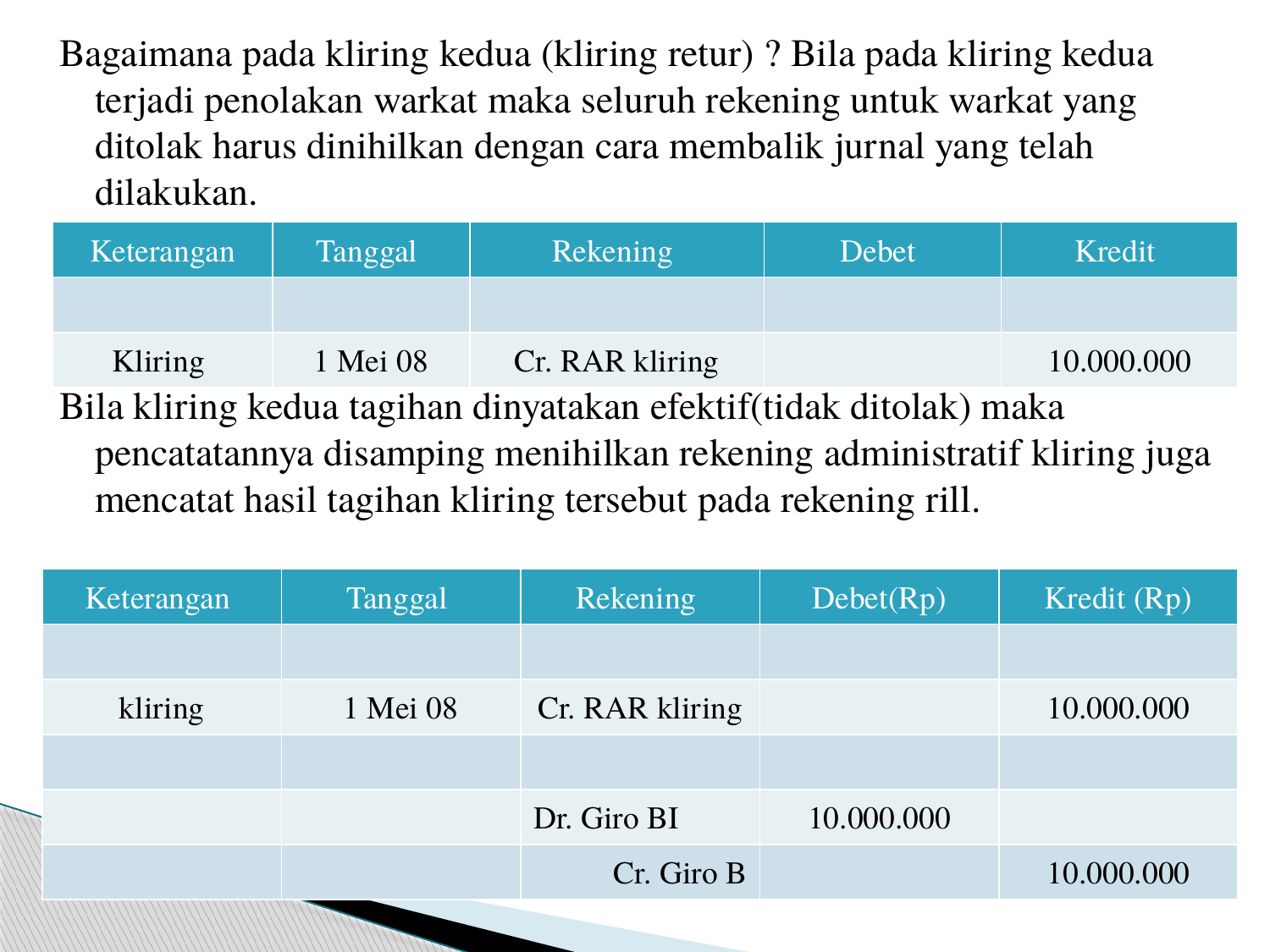

Bagaimana pada kliring kedua (kliring retur) ? Bila pada kliring kedua terjadi penolakan warkat maka seluruh rekening untuk warkat yang ditolak harus dinihilkan dengan cara membalik jurnal yang telah dilakukan.

Bila kliring kedua tagihan dinyatakan efektif(tidak ditolak) maka pencatatannya disamping menihilkan rekening administratif kliring juga mencatat hasil tagihan kliring tersebut pada rekening rill.

| Keterangan | Tanggal | Rekening | Debet | Kredit |
| --- | --- | --- | --- | --- |
|  |  |  |  |  |
| Kliring | 1 Mei 08 | Cr. RAR kliring |  | 10.000.000 |
| Keterangan | Tanggal | Rekening | Debet(Rp) | Kredit (Rp) |
| --- | --- | --- | --- | --- |
|  |  |  |  |  |
| kliring | 1 Mei 08 | Cr. RAR kliring |  | 10.000.000 |
|  |  |  |  |  |
|  |  | Dr. Giro BI | 10.000.000 |  |
|  |  | Cr. Giro B |  | 10.000.000 |